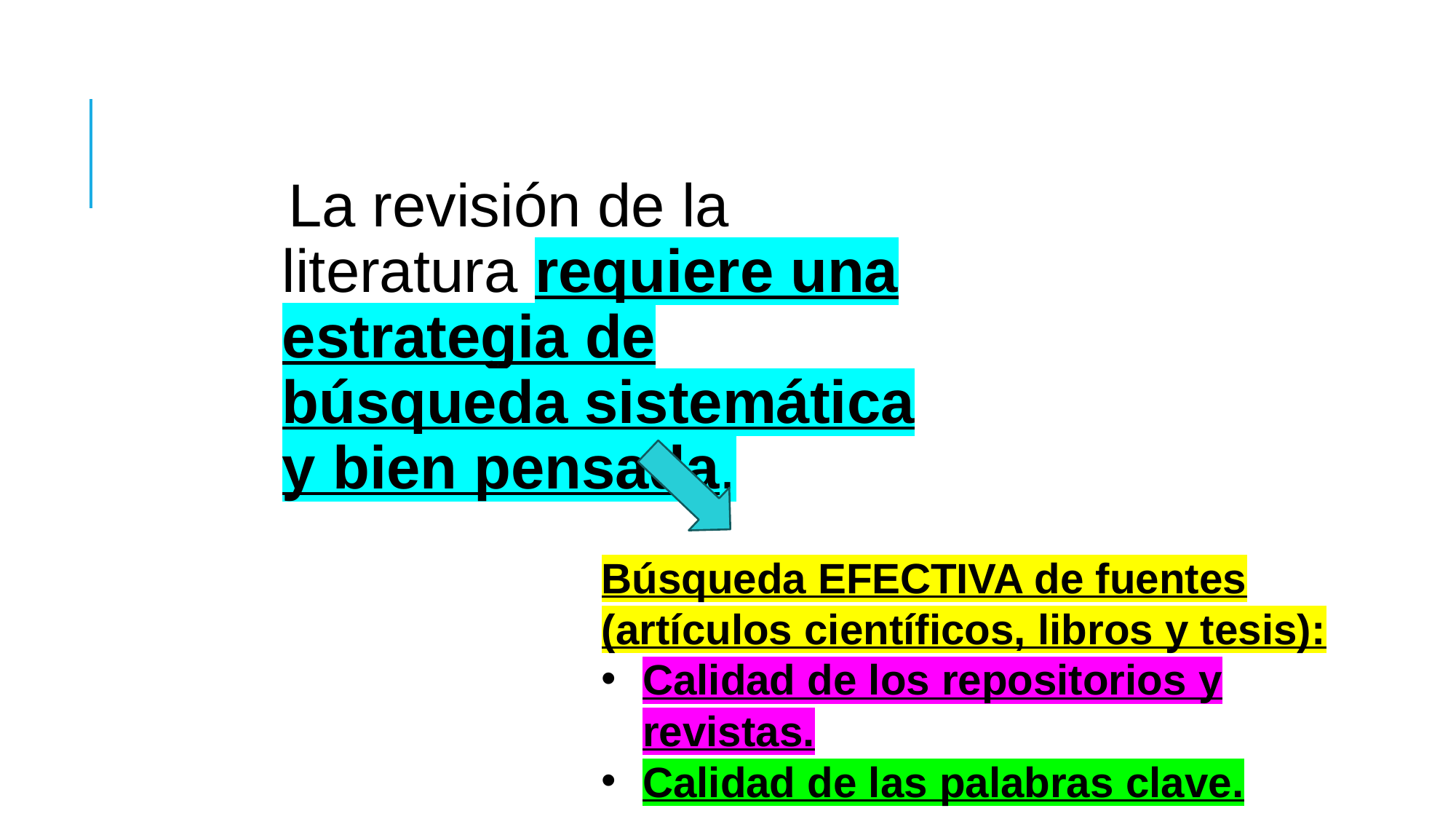

La revisión de la literatura requiere una estrategia de búsqueda sistemática y bien pensada.

Búsqueda EFECTIVA de fuentes (artículos científicos, libros y tesis):
Calidad de los repositorios y revistas.
Calidad de las palabras clave.